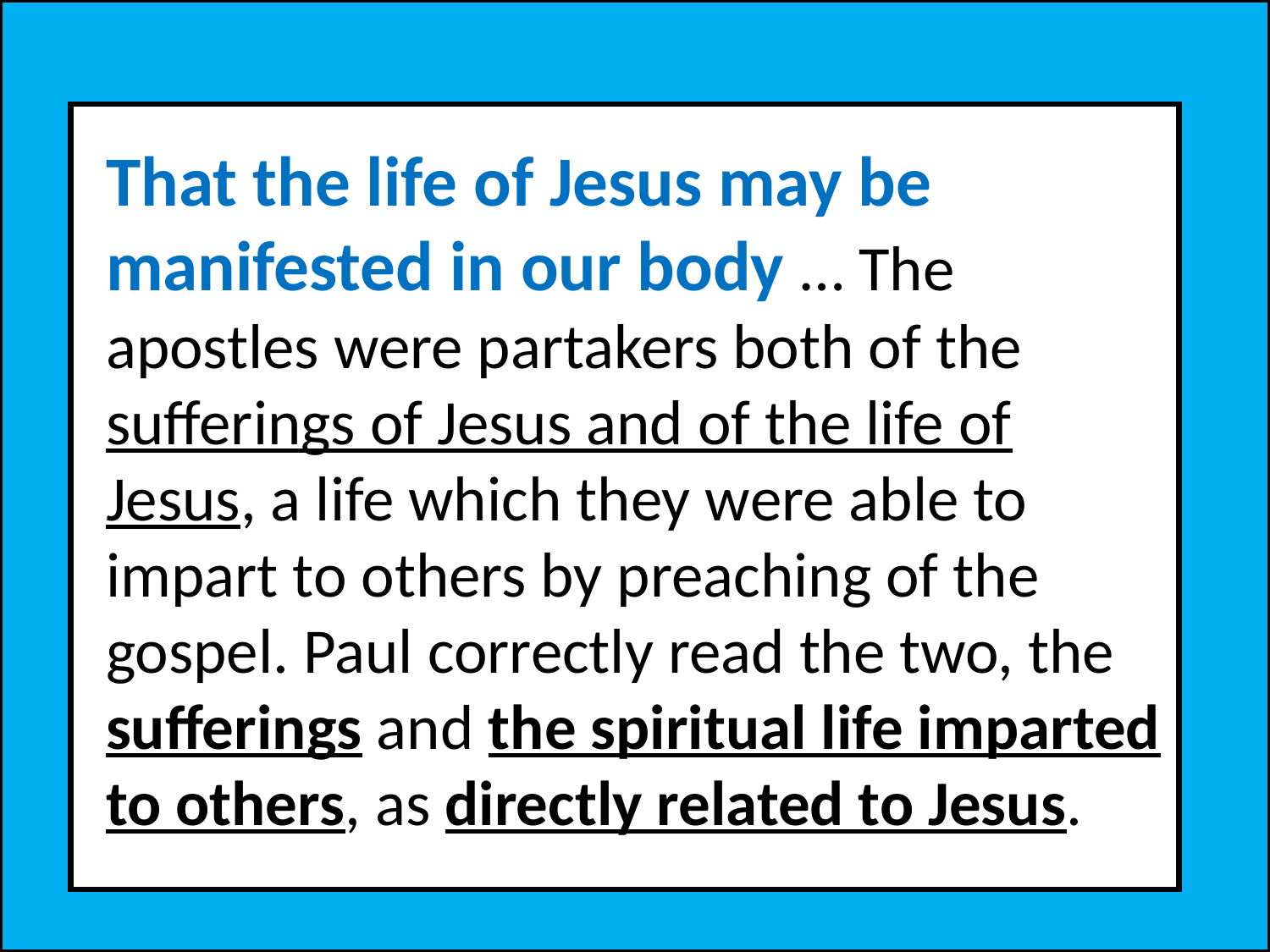

That the life of Jesus may be manifested in our body … The apostles were partakers both of the sufferings of Jesus and of the life of Jesus, a life which they were able to impart to others by preaching of the gospel. Paul correctly read the two, the sufferings and the spiritual life imparted to others, as directly related to Jesus.